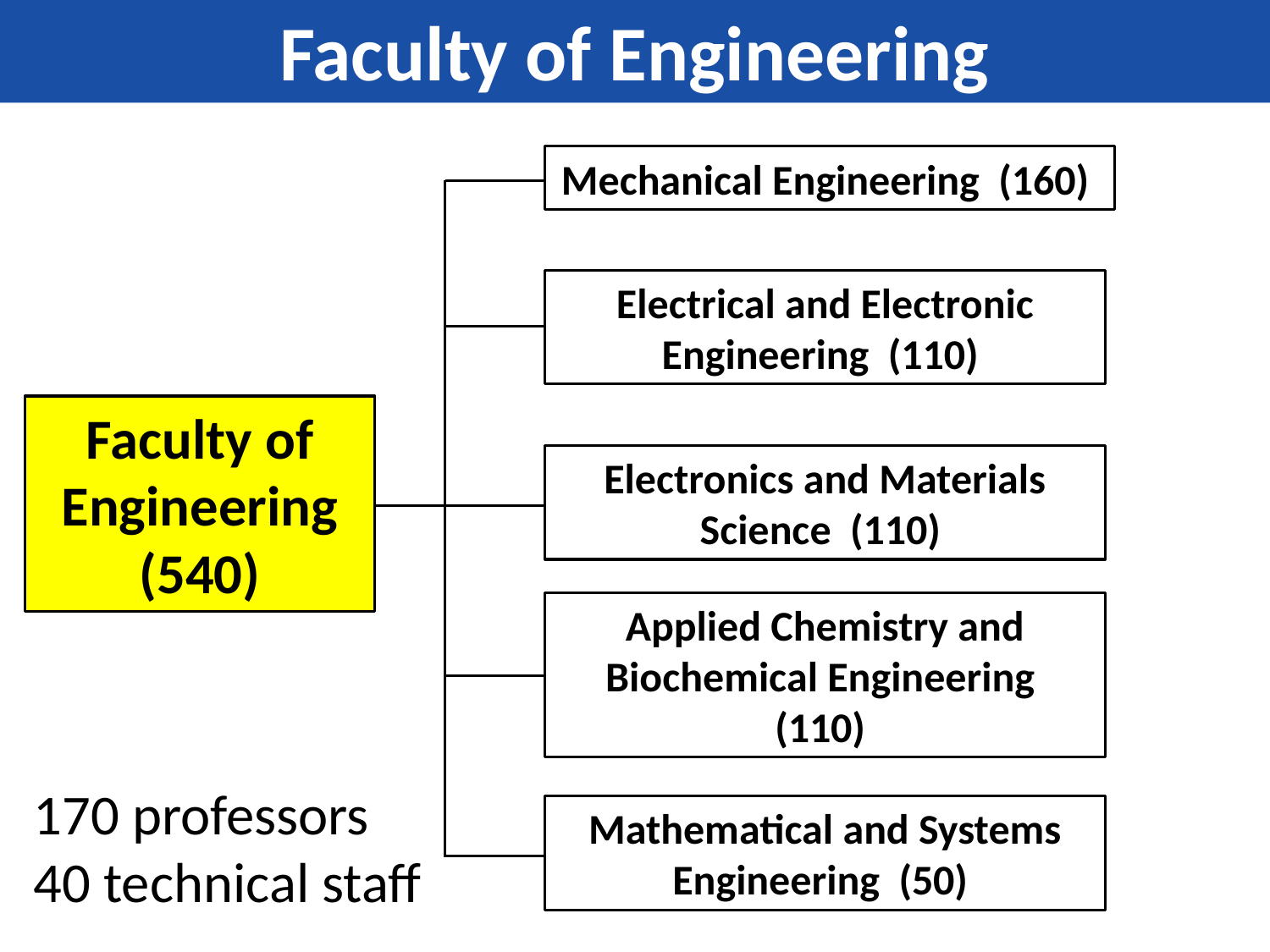

Faculty of Engineering
Mechanical Engineering  (160)
Electrical and Electronic Engineering  (110)
Faculty of Engineering
(540)
Electronics and Materials Science  (110)
Applied Chemistry and Biochemical Engineering  (110)
170 professors
40 technical staff
Mathematical and Systems Engineering  (50)